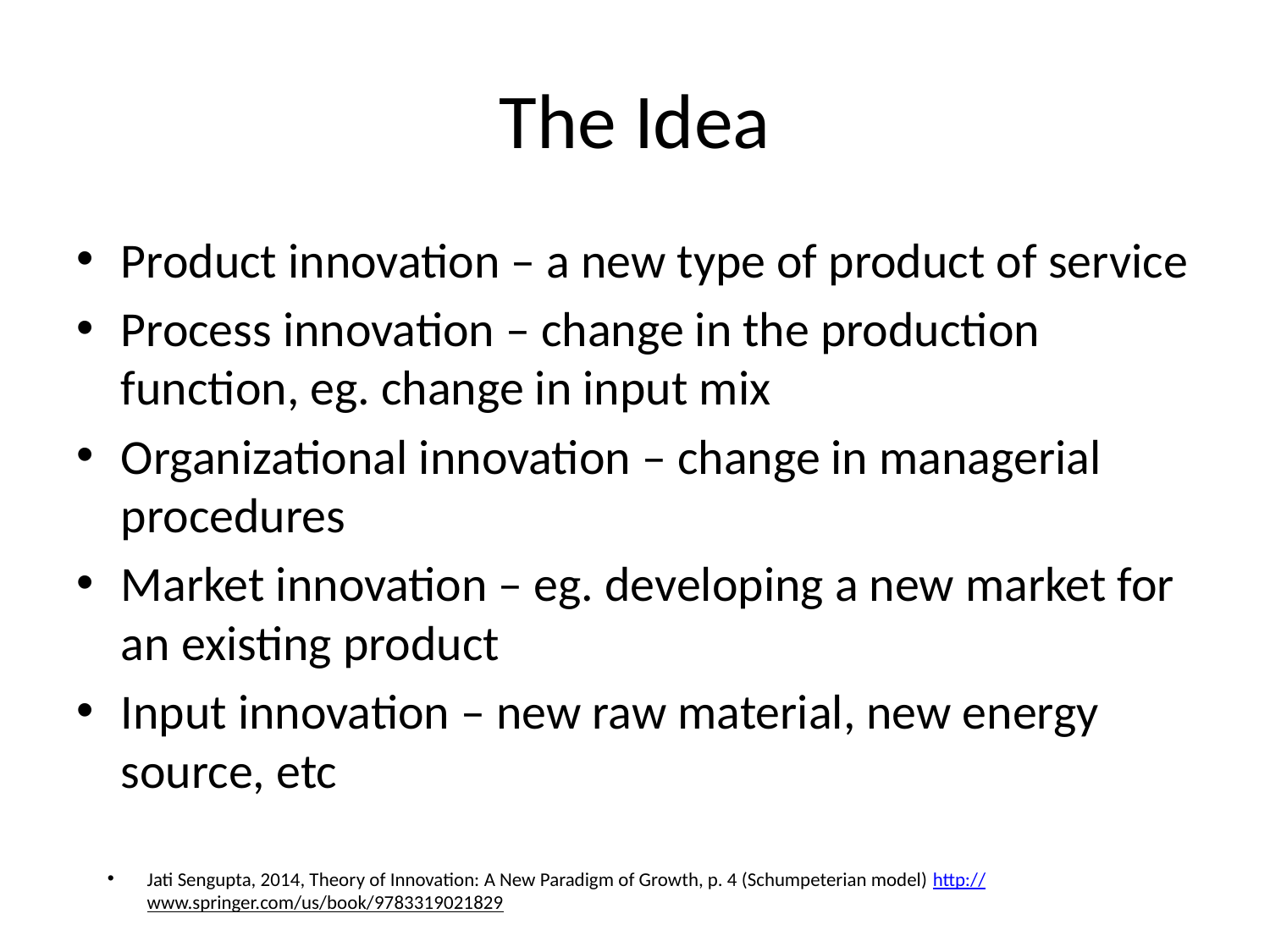

# The Idea
Product innovation – a new type of product of service
Process innovation – change in the production function, eg. change in input mix
Organizational innovation – change in managerial procedures
Market innovation – eg. developing a new market for an existing product
Input innovation – new raw material, new energy source, etc
Jati Sengupta, 2014, Theory of Innovation: A New Paradigm of Growth, p. 4 (Schumpeterian model) http://www.springer.com/us/book/9783319021829